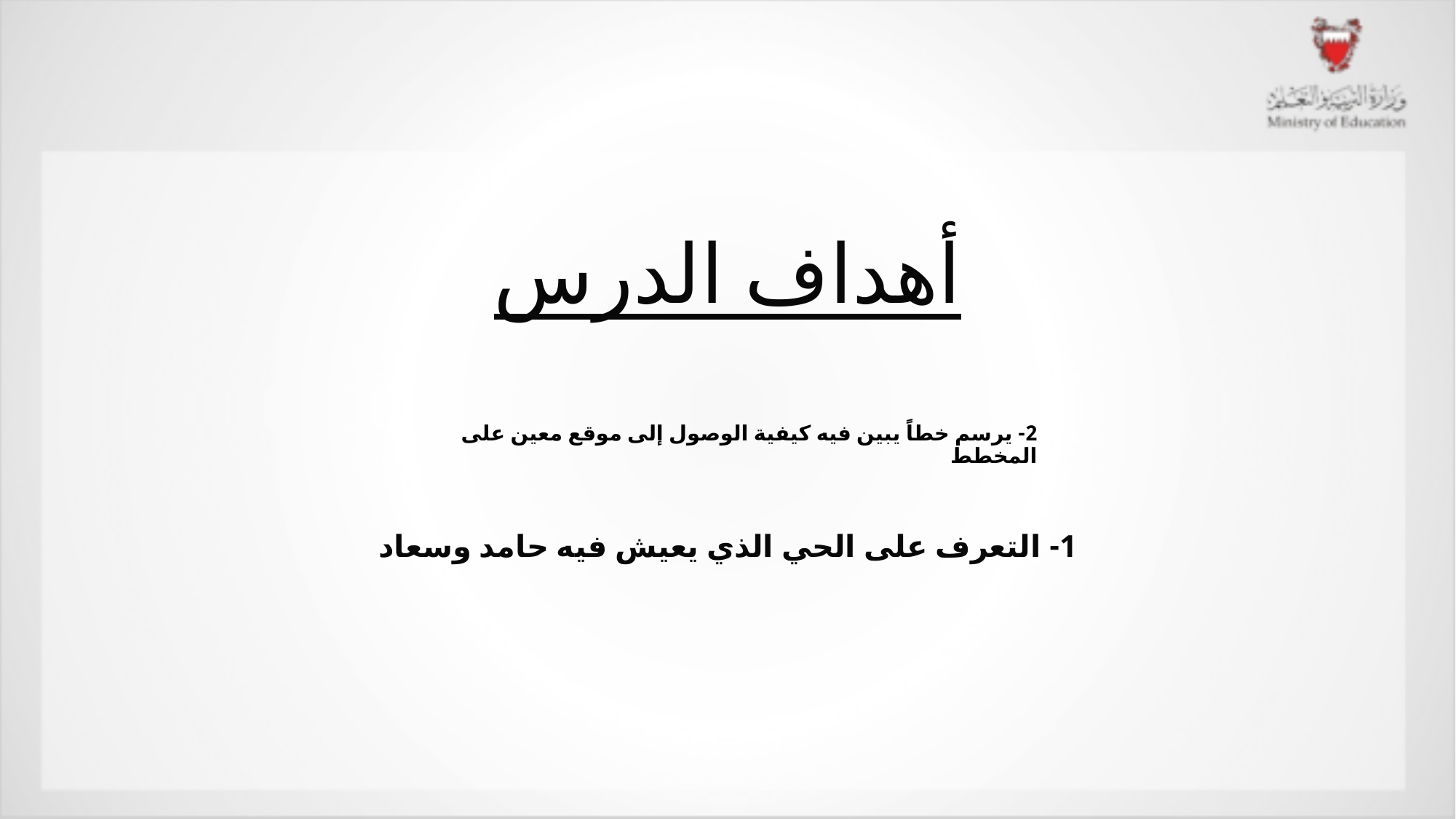

# أهداف الدرس
2- يرسم خطاً يبين فيه كيفية الوصول إلى موقع معين على المخطط
1- التعرف على الحي الذي يعيش فيه حامد وسعاد